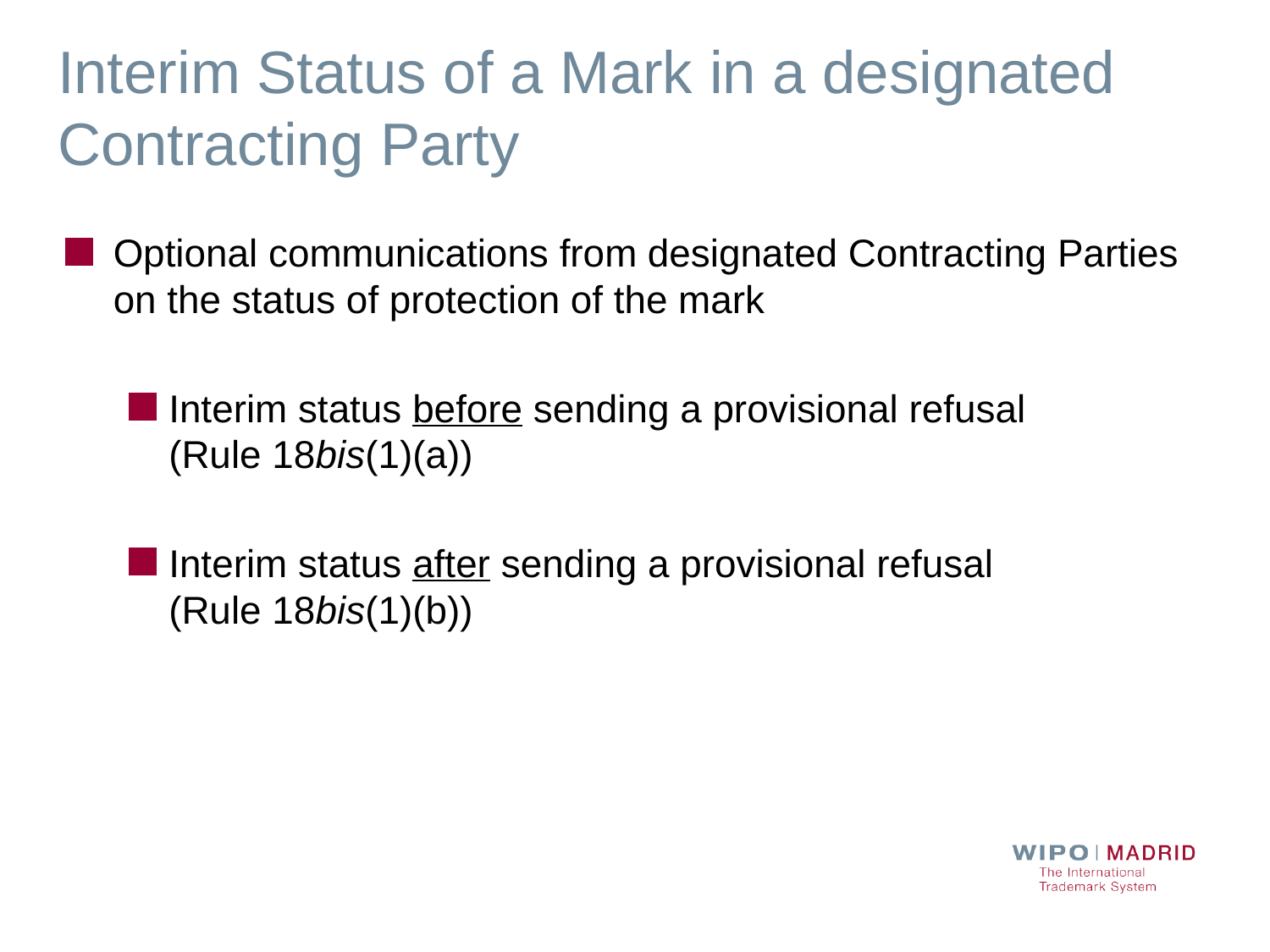

# Interim Status of a Mark in a designated Contracting Party
Optional communications from designated Contracting Parties on the status of protection of the mark

Interim status before sending a provisional refusal
(Rule 18bis(1)(a))

Interim status after sending a provisional refusal
(Rule 18bis(1)(b))